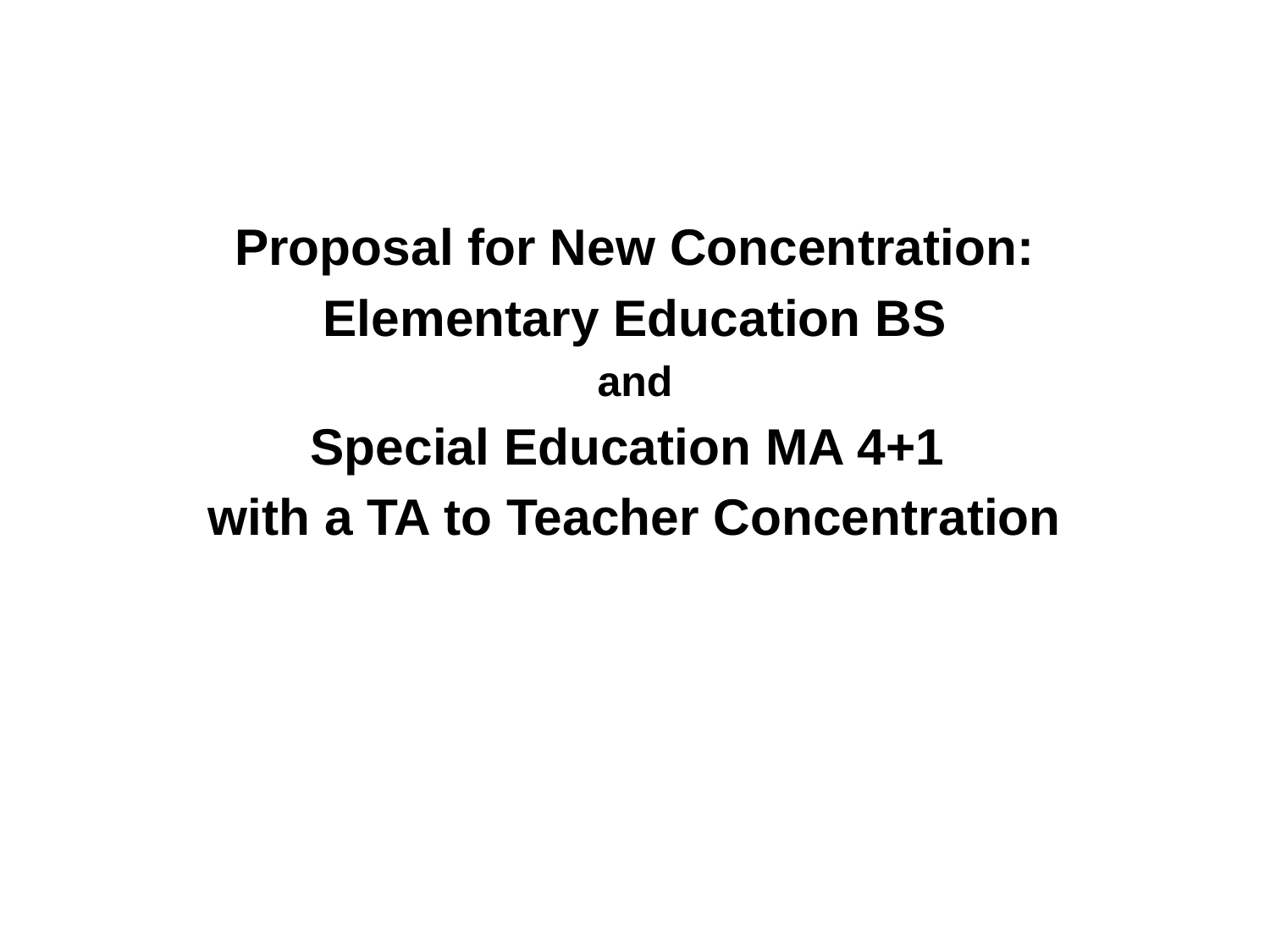

# Proposal for New Concentration:
Elementary Education BS
and
Special Education MA 4+1
with a TA to Teacher Concentration